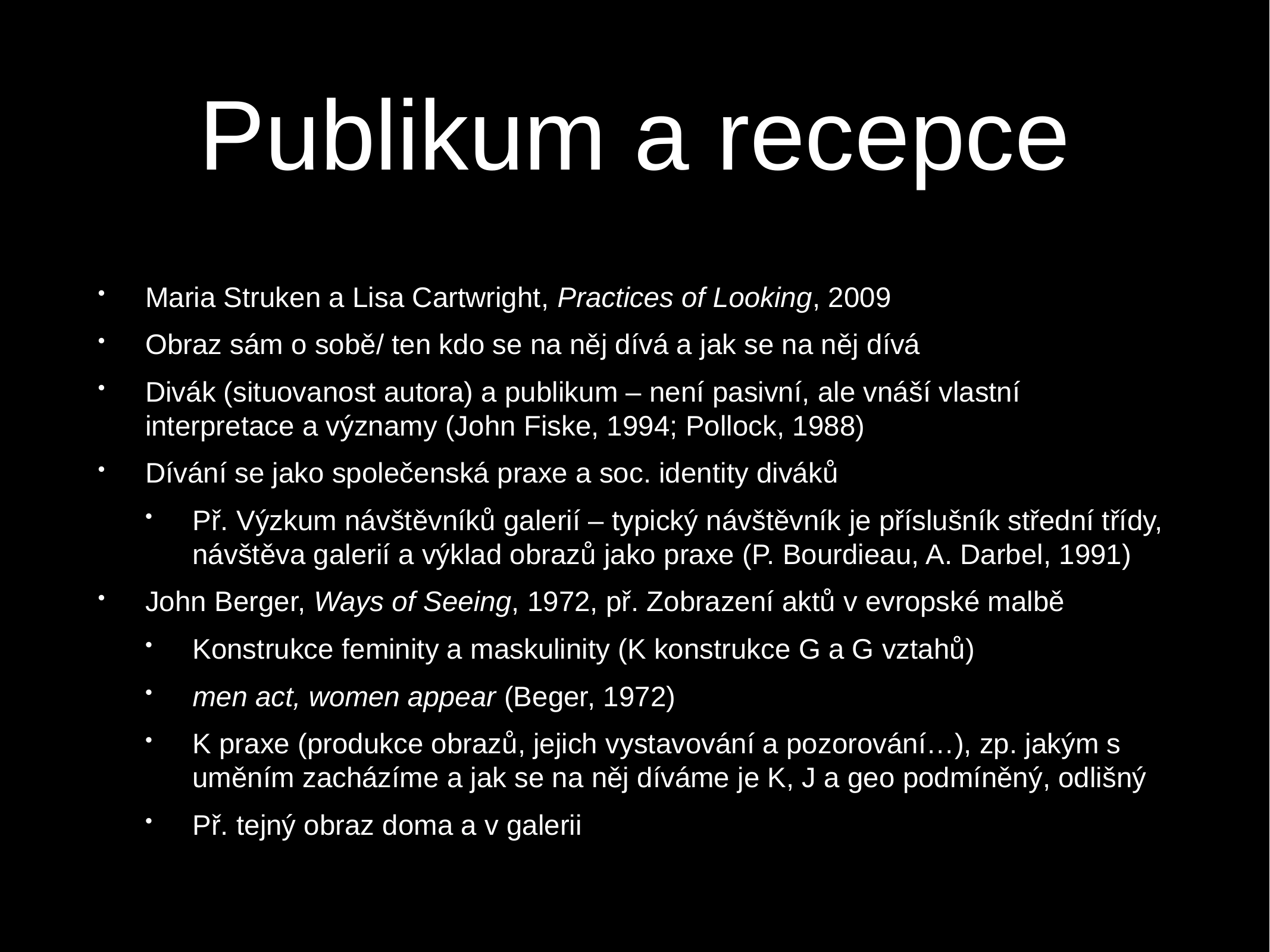

# Publikum a recepce
Maria Struken a Lisa Cartwright, Practices of Looking, 2009
Obraz sám o sobě/ ten kdo se na něj dívá a jak se na něj dívá
Divák (situovanost autora) a publikum – není pasivní, ale vnáší vlastní interpretace a významy (John Fiske, 1994; Pollock, 1988)
Dívání se jako společenská praxe a soc. identity diváků
Př. Výzkum návštěvníků galerií – typický návštěvník je příslušník střední třídy, návštěva galerií a výklad obrazů jako praxe (P. Bourdieau, A. Darbel, 1991)
John Berger, Ways of Seeing, 1972, př. Zobrazení aktů v evropské malbě
Konstrukce feminity a maskulinity (K konstrukce G a G vztahů)
men act, women appear (Beger, 1972)
K praxe (produkce obrazů, jejich vystavování a pozorování…), zp. jakým s uměním zacházíme a jak se na něj díváme je K, J a geo podmíněný, odlišný
Př. tejný obraz doma a v galerii